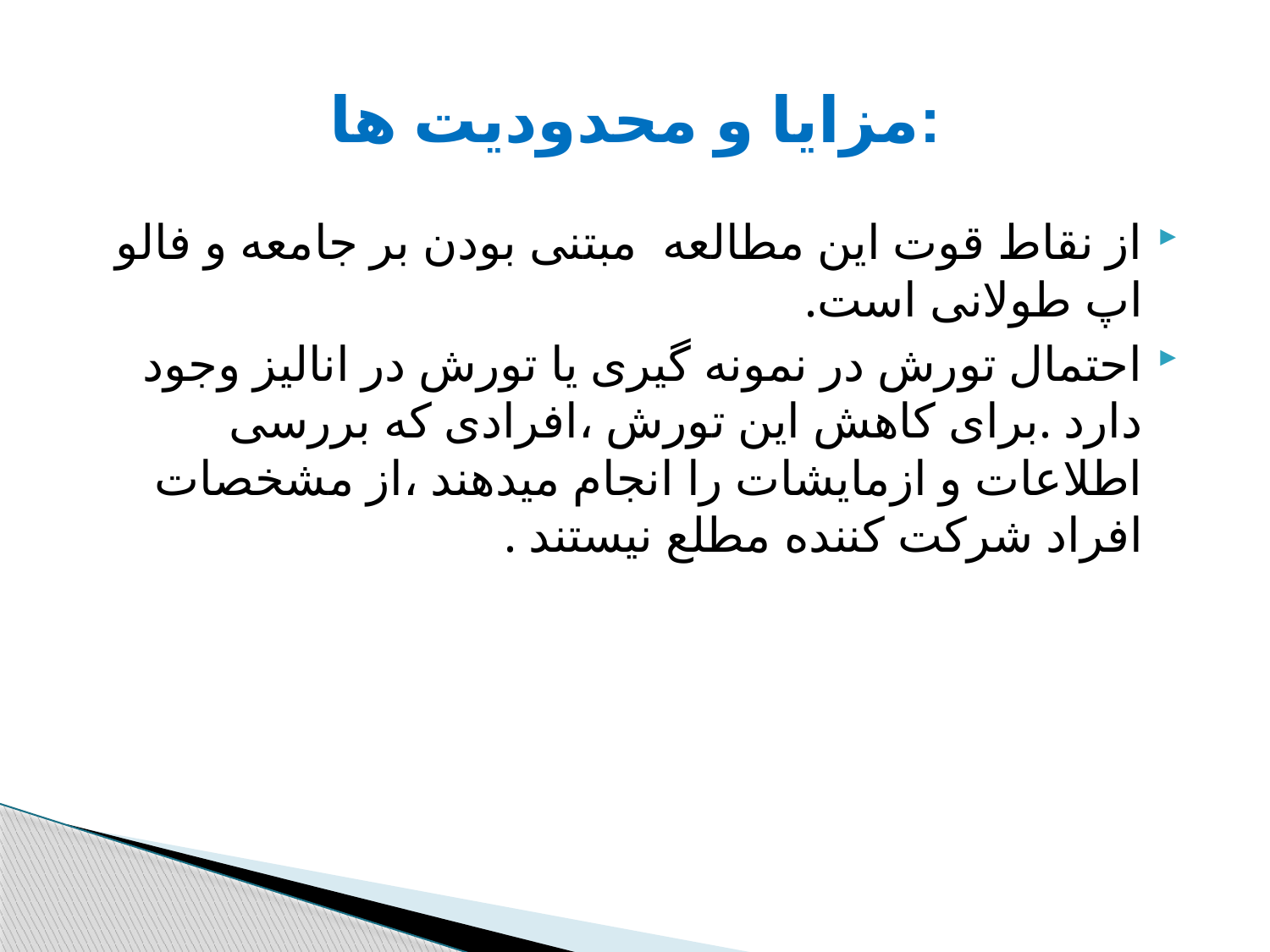

# مزایا و محدودیت ها:
از نقاط قوت این مطالعه  مبتنی بودن بر جامعه و فالو اپ طولانی است.
احتمال تورش در نمونه گیری یا تورش در انالیز وجود دارد .برای کاهش این تورش ،افرادی که بررسی اطلاعات و ازمایشات را انجام میدهند ،از مشخصات افراد شرکت کننده مطلع نیستند .